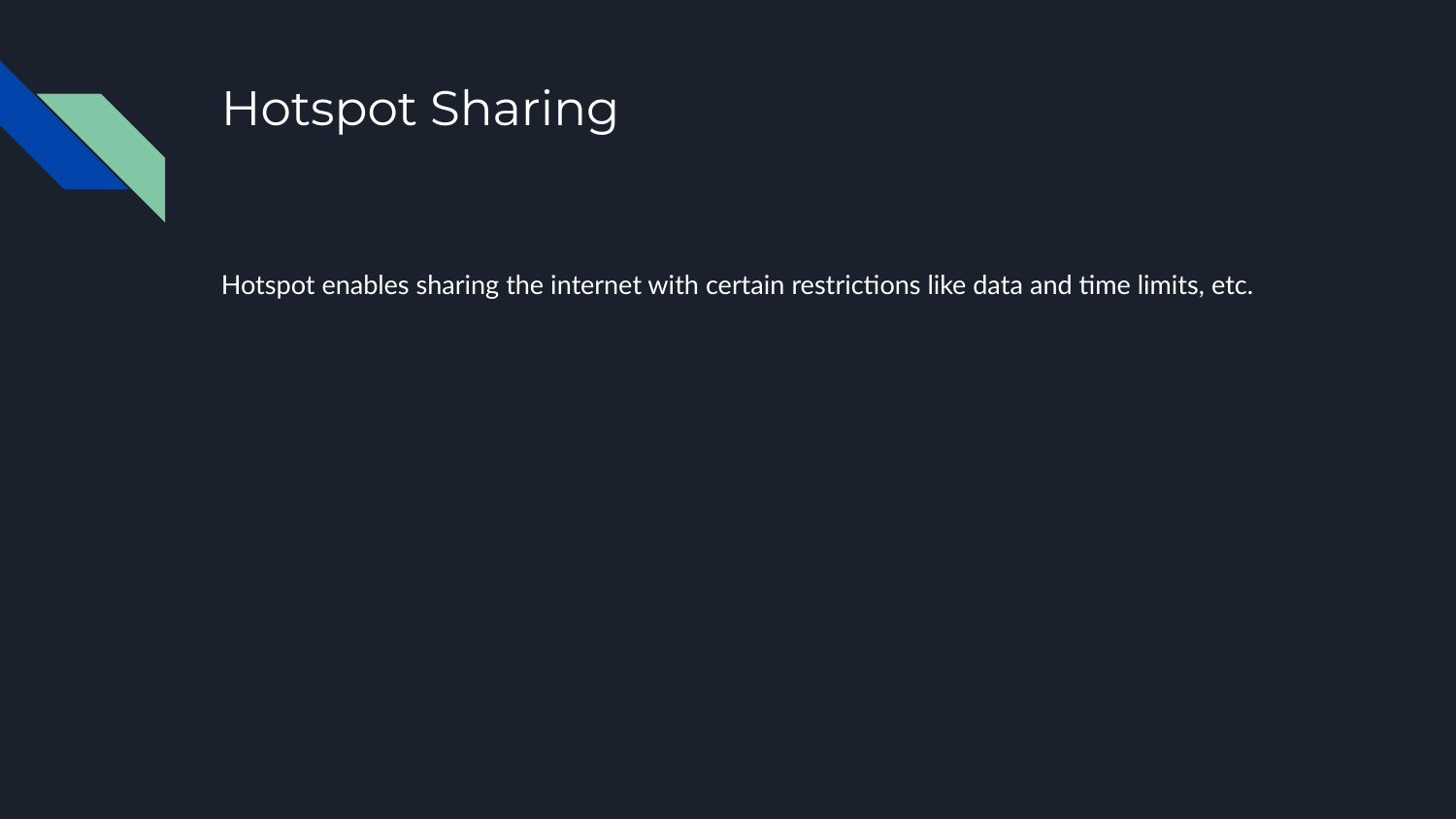

# Hotspot Sharing
Hotspot enables sharing the internet with certain restrictions like data and time limits, etc.